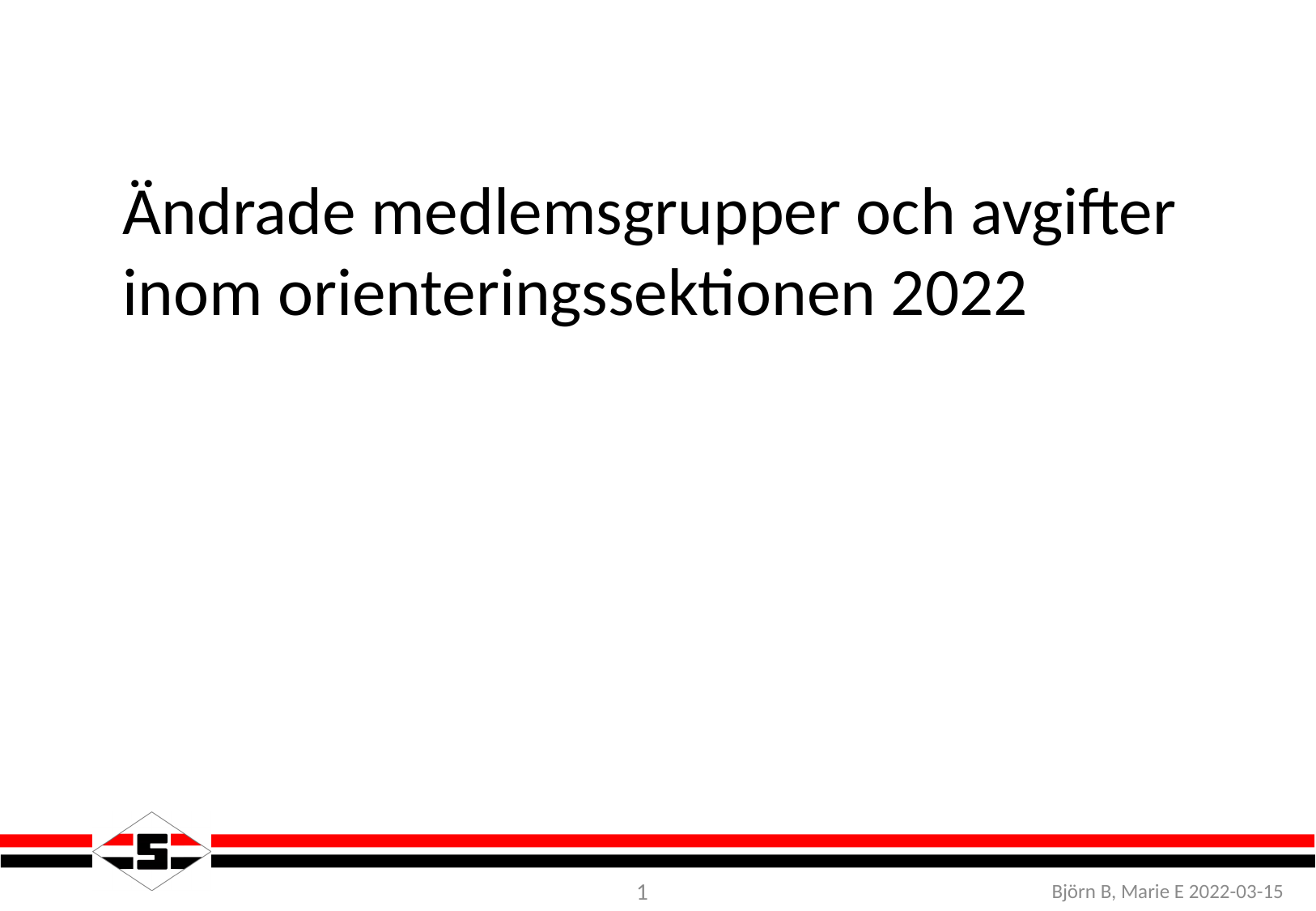

Ändrade medlemsgrupper och avgifter
inom orienteringssektionen 2022
1
Björn B, Marie E 2022-03-15